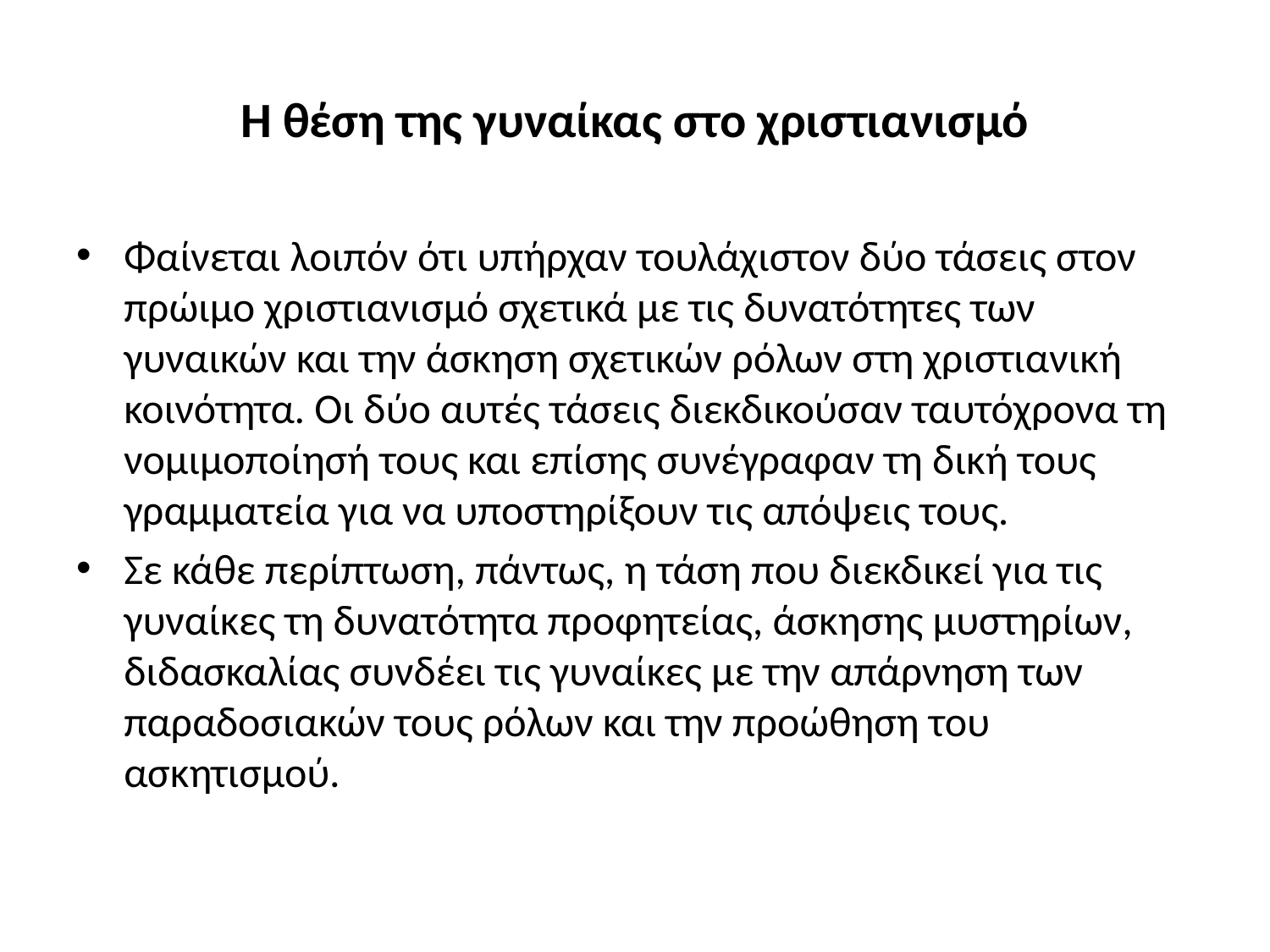

# Η θέση της γυναίκας στο χριστιανισμό
Φαίνεται λοιπόν ότι υπήρχαν τουλάχιστον δύο τάσεις στον πρώιμο χριστιανισμό σχετικά με τις δυνατότητες των γυναικών και την άσκηση σχετικών ρόλων στη χριστιανική κοινότητα. Οι δύο αυτές τάσεις διεκδικούσαν ταυτόχρονα τη νομιμοποίησή τους και επίσης συνέγραφαν τη δική τους γραμματεία για να υποστηρίξουν τις απόψεις τους.
Σε κάθε περίπτωση, πάντως, η τάση που διεκδικεί για τις γυναίκες τη δυνατότητα προφητείας, άσκησης μυστηρίων, διδασκαλίας συνδέει τις γυναίκες με την απάρνηση των παραδοσιακών τους ρόλων και την προώθηση του ασκητισμού.